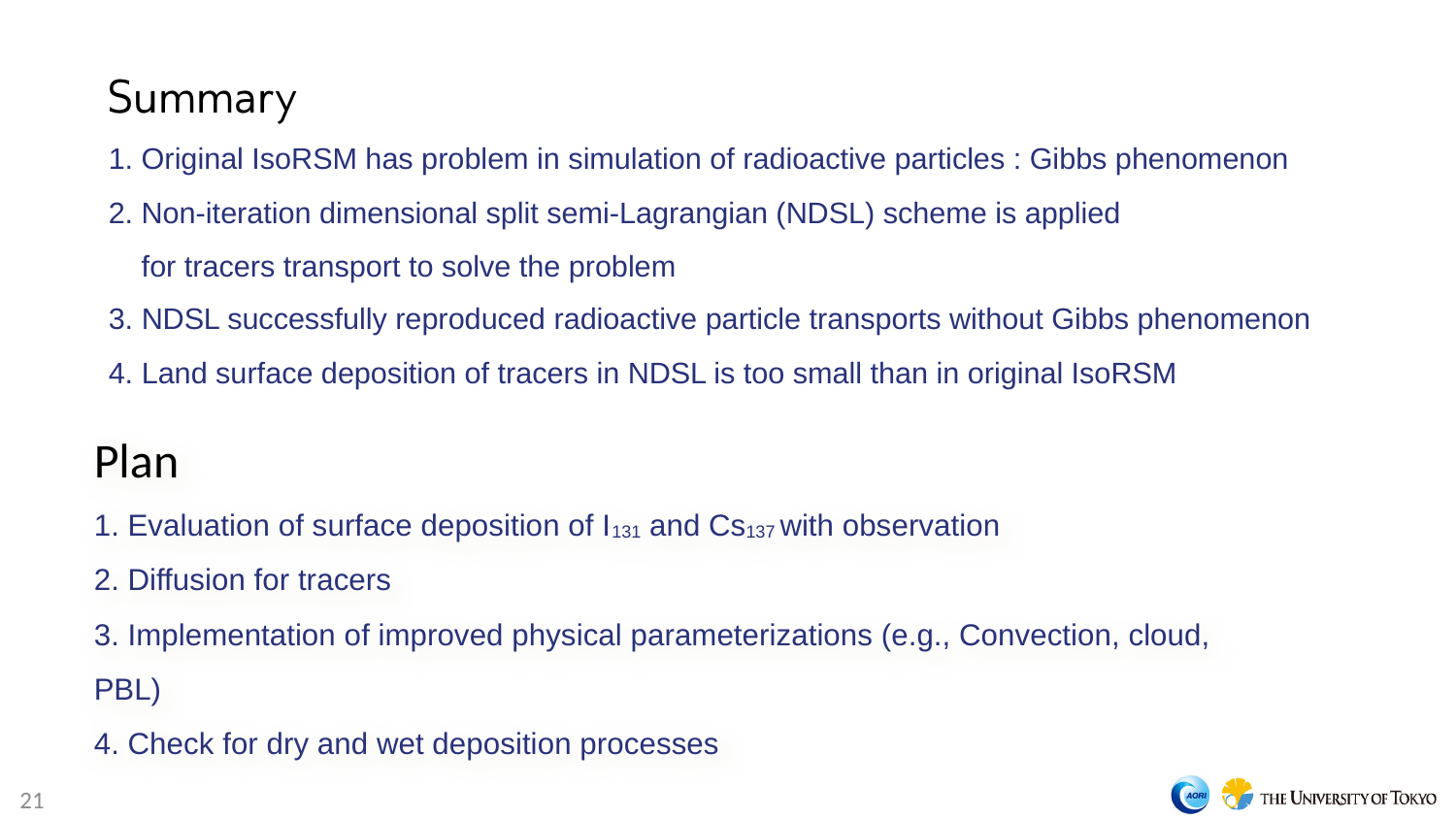

Summary
1. Original IsoRSM has problem in simulation of radioactive particles : Gibbs phenomenon
2. Non-iteration dimensional split semi-Lagrangian (NDSL) scheme is applied
    for tracers transport to solve the problem
3. NDSL successfully reproduced radioactive particle transports without Gibbs phenomenon
4. Land surface deposition of tracers in NDSL is too small than in original IsoRSM
Plan
1. Evaluation of surface deposition of I131 and Cs137 with observation
2. Diffusion for tracers
3. Implementation of improved physical parameterizations (e.g., Convection, cloud, PBL)
4. Check for dry and wet deposition processes
21